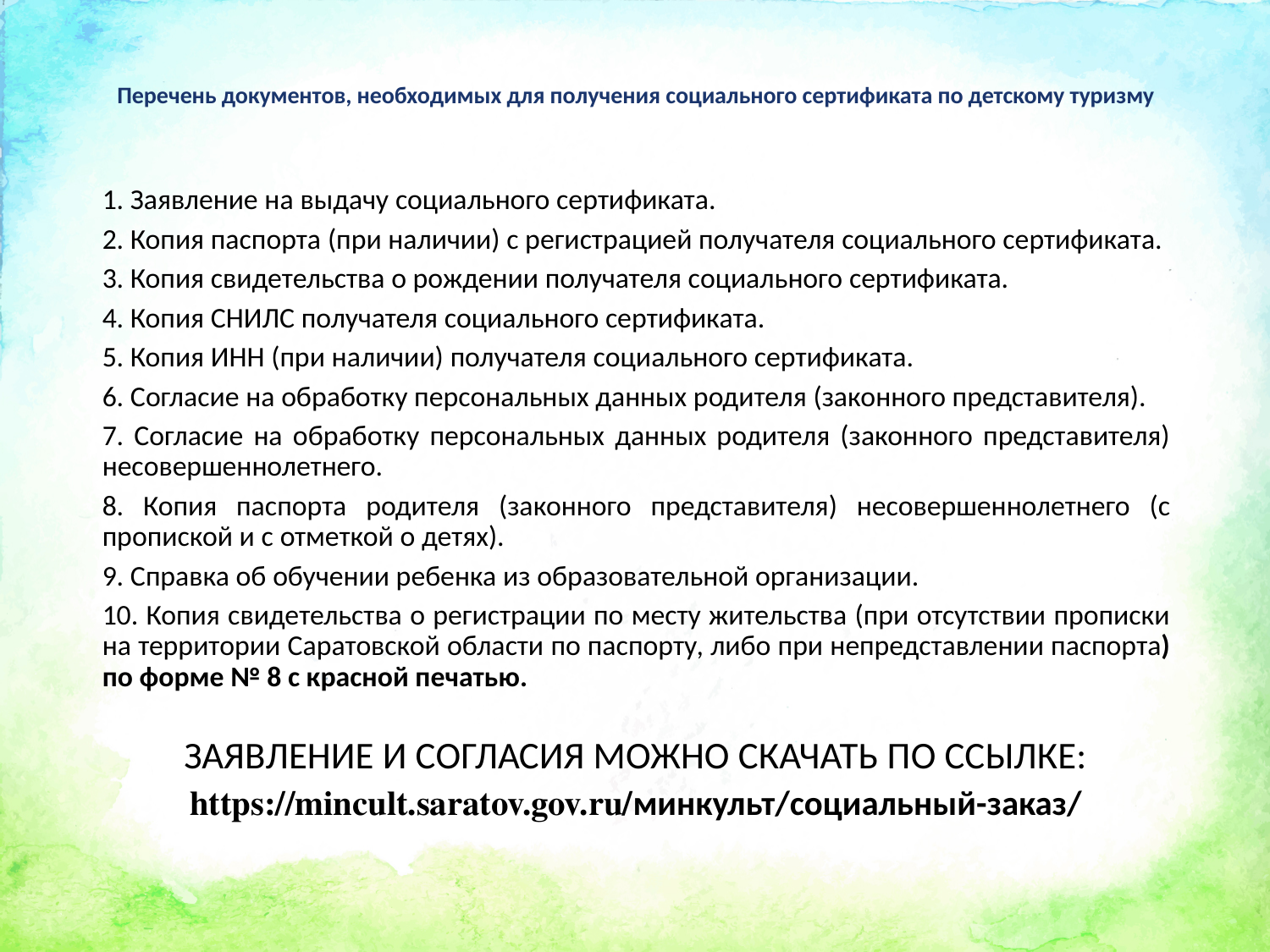

# Перечень документов, необходимых для получения социального сертификата по детскому туризму
1. Заявление на выдачу социального сертификата.
2. Копия паспорта (при наличии) с регистрацией получателя социального сертификата.
3. Копия свидетельства о рождении получателя социального сертификата.
4. Копия СНИЛС получателя социального сертификата.
5. Копия ИНН (при наличии) получателя социального сертификата.
6. Согласие на обработку персональных данных родителя (законного представителя).
7. Согласие на обработку персональных данных родителя (законного представителя) несовершеннолетнего.
8. Копия паспорта родителя (законного представителя) несовершеннолетнего (с пропиской и с отметкой о детях).
9. Справка об обучении ребенка из образовательной организации.
10. Копия свидетельства о регистрации по месту жительства (при отсутствии прописки на территории Саратовской области по паспорту, либо при непредставлении паспорта) по форме № 8 с красной печатью.

ЗАЯВЛЕНИЕ И СОГЛАСИЯ МОЖНО СКАЧАТЬ ПО ССЫЛКЕ:
https://mincult.saratov.gov.ru/минкульт/социальный-заказ/